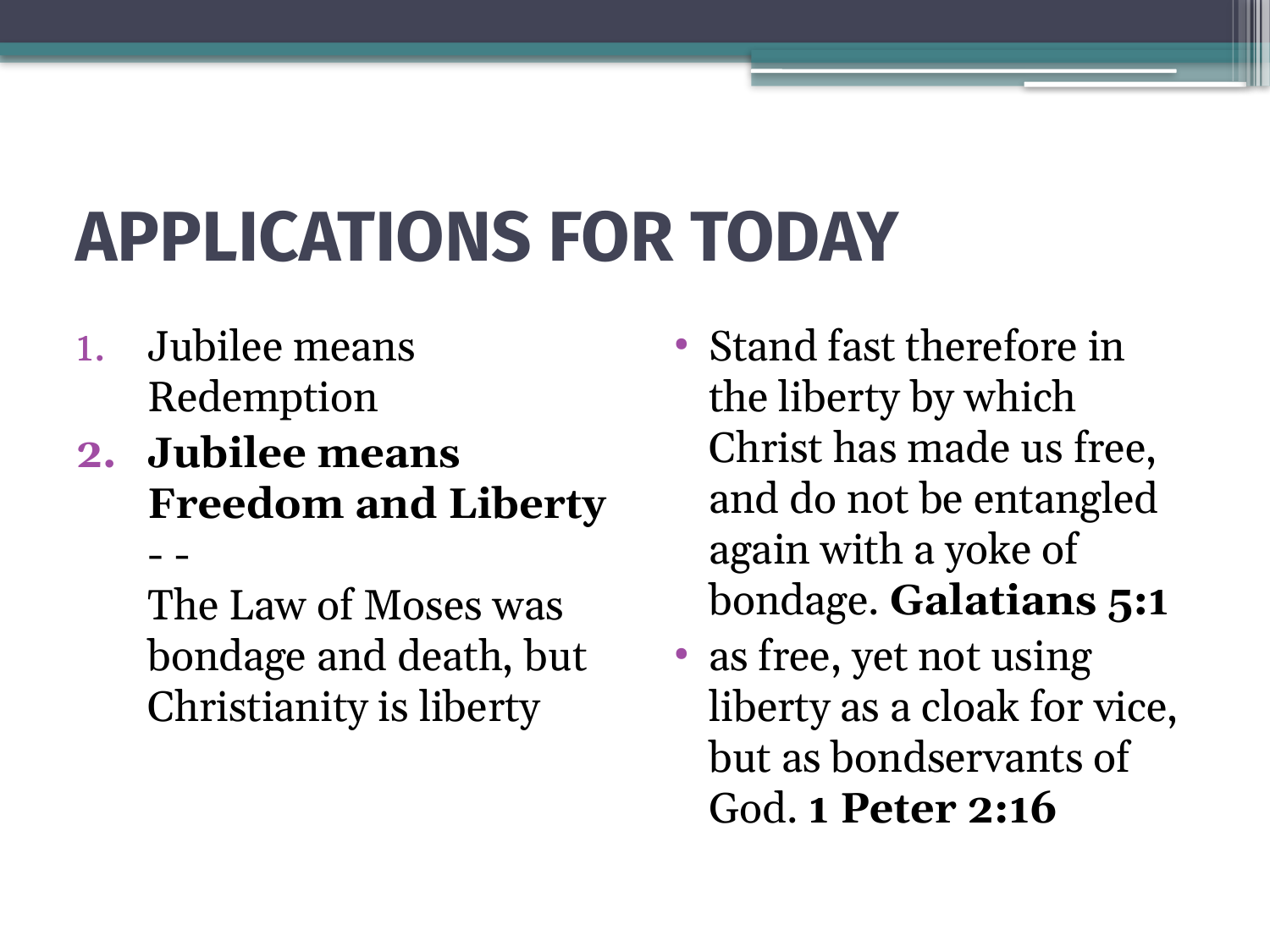

# APPLICATIONS FOR TODAY
Jubilee means Redemption
Jubilee means Freedom and Liberty - -
The Law of Moses was bondage and death, but Christianity is liberty
Stand fast therefore in the liberty by which Christ has made us free, and do not be entangled again with a yoke of bondage. Galatians 5:1
as free, yet not using liberty as a cloak for vice, but as bondservants of God. 1 Peter 2:16